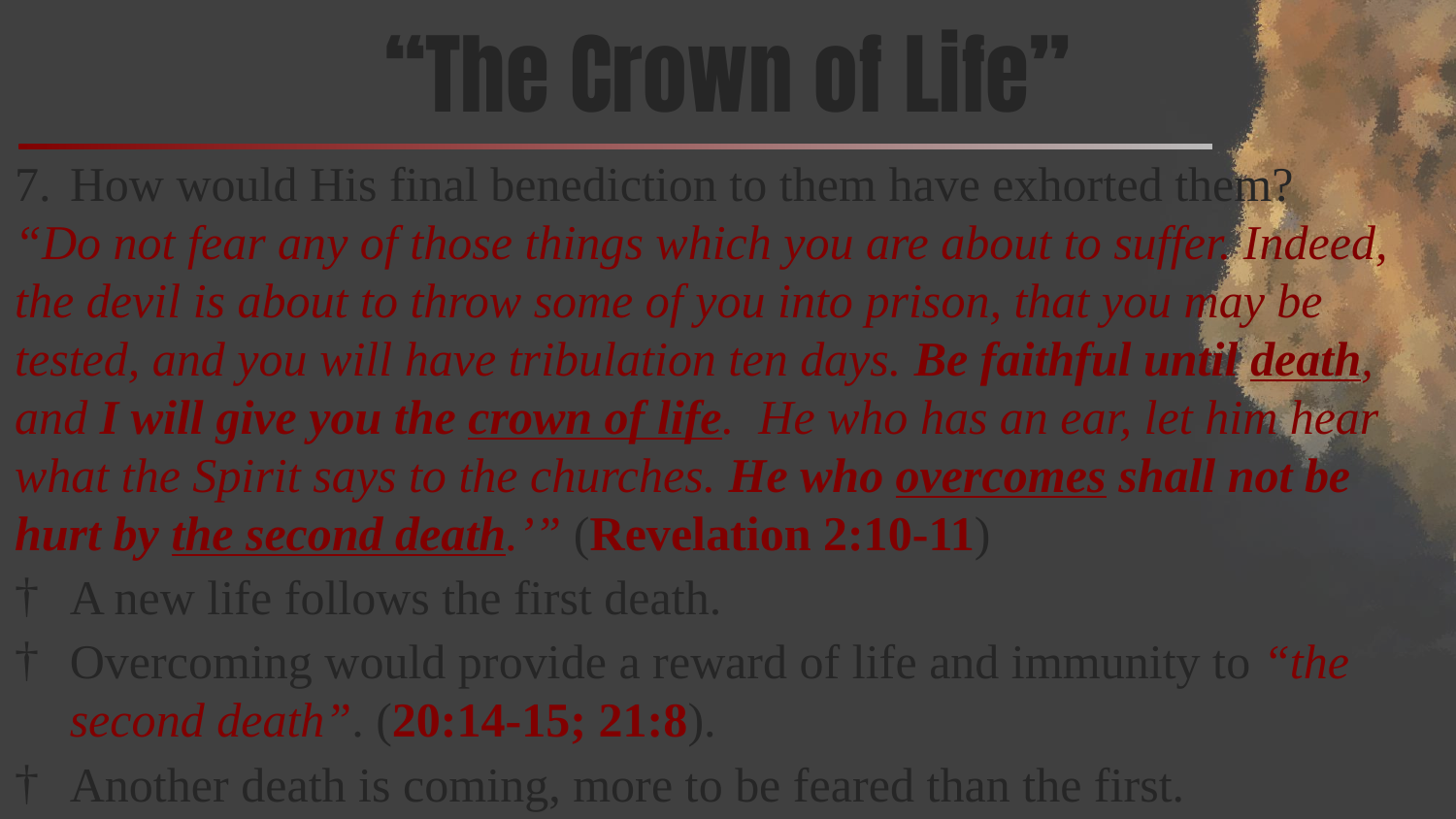

# “The Crown of Life”
How would His final benediction to them have exhorted them?
“Do not fear any of those things which you are about to suffer. Indeed, the devil is about to throw some of you into prison, that you may be tested, and you will have tribulation ten days. Be faithful until death, and I will give you the crown of life.  He who has an ear, let him hear what the Spirit says to the churches. He who overcomes shall not be hurt by the second death.’” (Revelation 2:10-11)
A new life follows the first death.
Overcoming would provide a reward of life and immunity to “the second death”. (20:14-15; 21:8).
Another death is coming, more to be feared than the first.